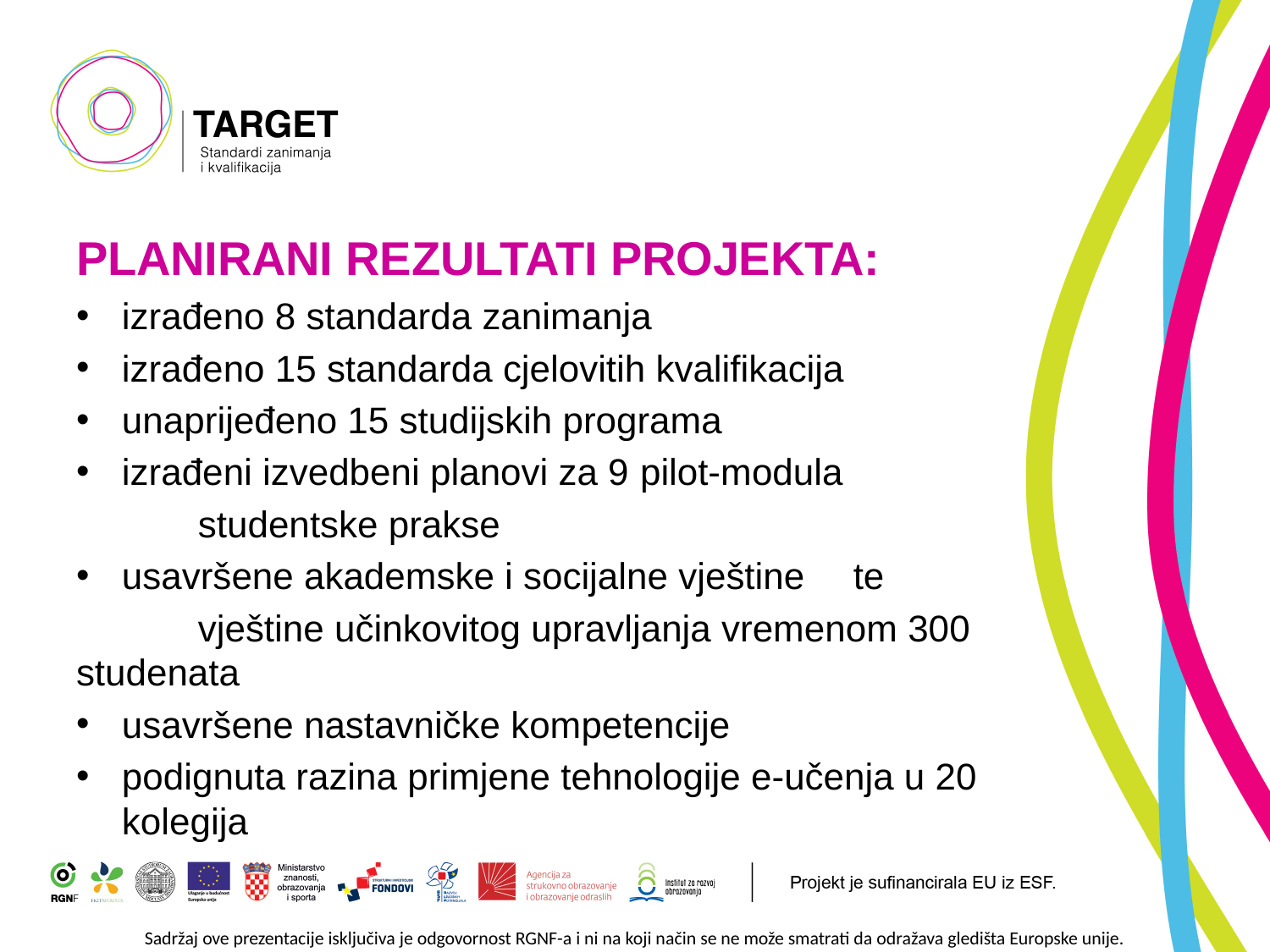

PLANIRANI REZULTATI PROJEKTA:
izrađeno 8 standarda zanimanja
izrađeno 15 standarda cjelovitih kvalifikacija
unaprijeđeno 15 studijskih programa
izrađeni izvedbeni planovi za 9 pilot-modula
	studentske prakse
usavršene akademske i socijalne vještine	te
	vještine učinkovitog upravljanja vremenom 300 	studenata
usavršene nastavničke kompetencije
podignuta razina primjene tehnologije e-učenja u 20 kolegija
Sadržaj ove prezentacije isključiva je odgovornost RGNF-a i ni na koji način se ne može smatrati da odražava gledišta Europske unije.